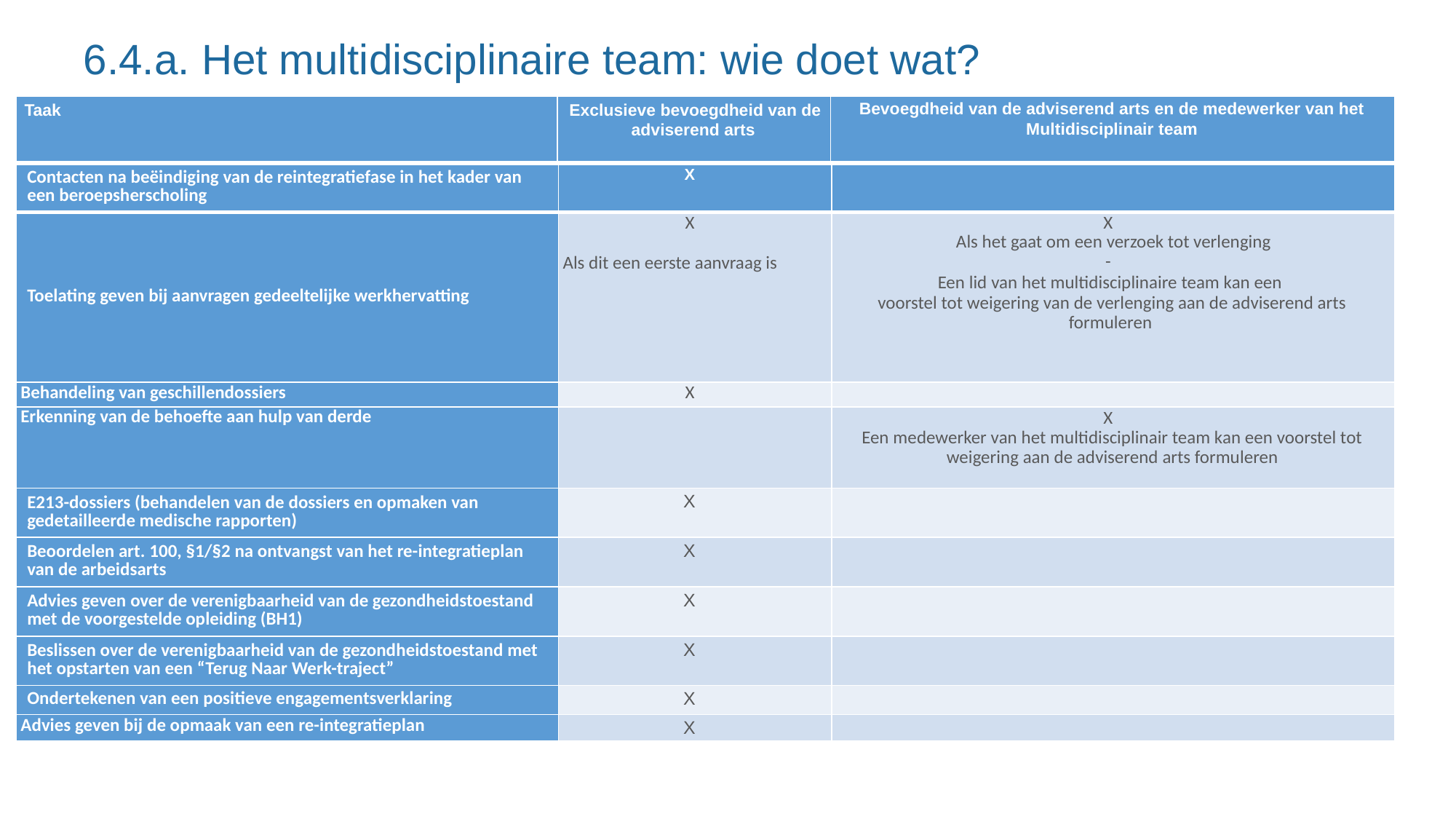

6.4.a. Het multidisciplinaire team: wie doet wat?
| Taak | Exclusieve bevoegdheid van de adviserend arts | Bevoegdheid van de adviserend arts en de medewerker van het Multidisciplinair team |
| --- | --- | --- |
| Contacten na beëindiging van de reintegratiefase in het kader van een beroepsherscholing | X |  |
| --- | --- | --- |
| Toelating geven bij aanvragen gedeeltelijke werkhervatting | X Als dit een eerste aanvraag is | X Als het gaat om een verzoek tot verlenging - Een lid van het multidisciplinaire team kan een voorstel tot weigering van de verlenging aan de adviserend arts formuleren |
| Behandeling van geschillendossiers | X |  |
| Erkenning van de behoefte aan hulp van derde |  | X Een medewerker van het multidisciplinair team kan een voorstel tot weigering aan de adviserend arts formuleren |
| E213-dossiers (behandelen van de dossiers en opmaken van gedetailleerde medische rapporten) | X |  |
| Beoordelen art. 100, §1/§2 na ontvangst van het re-integratieplan van de arbeidsarts | X |  |
| Advies geven over de verenigbaarheid van de gezondheidstoestand met de voorgestelde opleiding (BH1) | X |  |
| Beslissen over de verenigbaarheid van de gezondheidstoestand met het opstarten van een “Terug Naar Werk-traject” | X |  |
| Ondertekenen van een positieve engagementsverklaring | X |  |
| Advies geven bij de opmaak van een re-integratieplan | X |  |